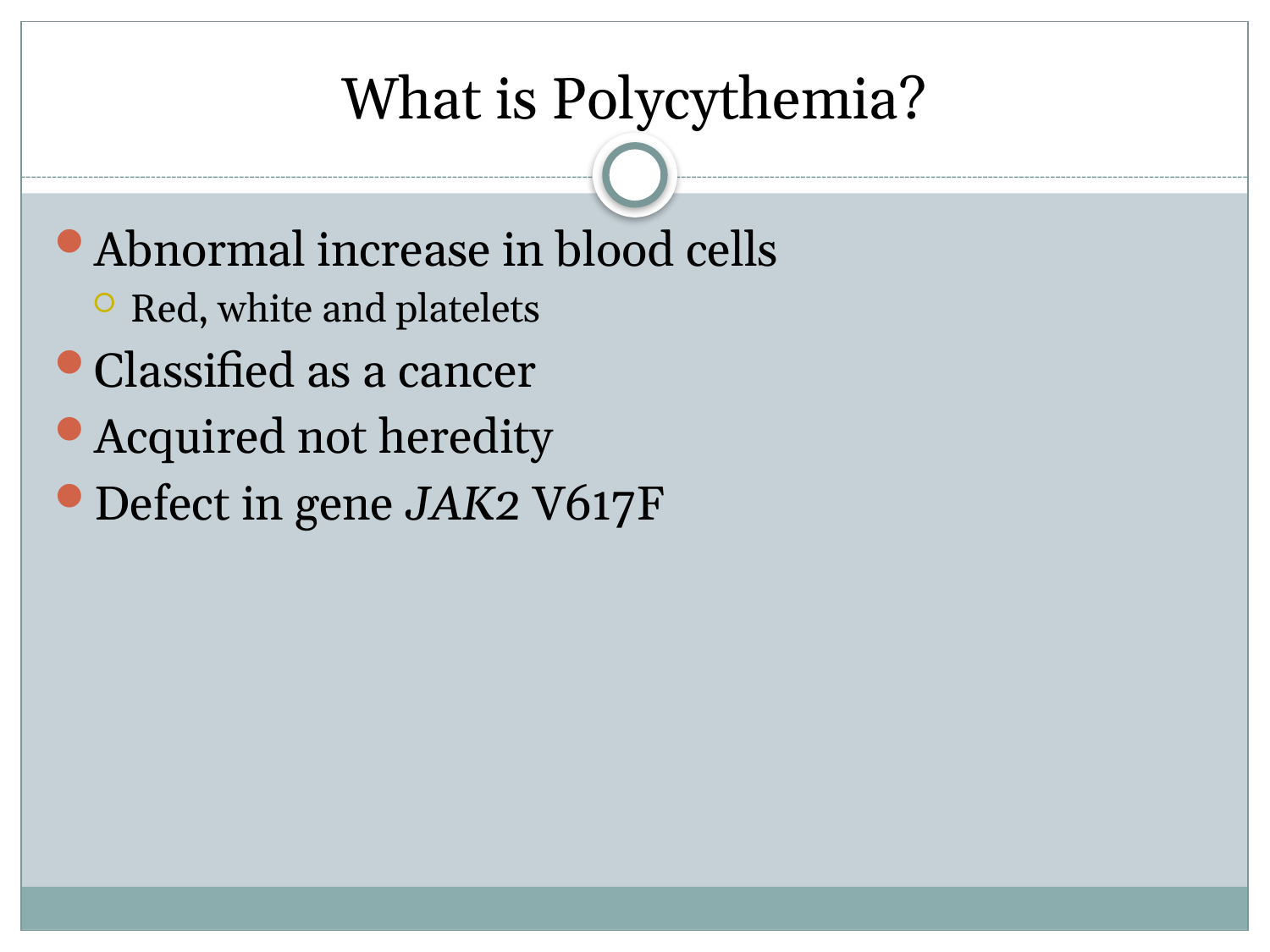

# What is Polycythemia?
Abnormal increase in blood cells
Red, white and platelets
Classified as a cancer
Acquired not heredity
Defect in gene JAK2 V617F